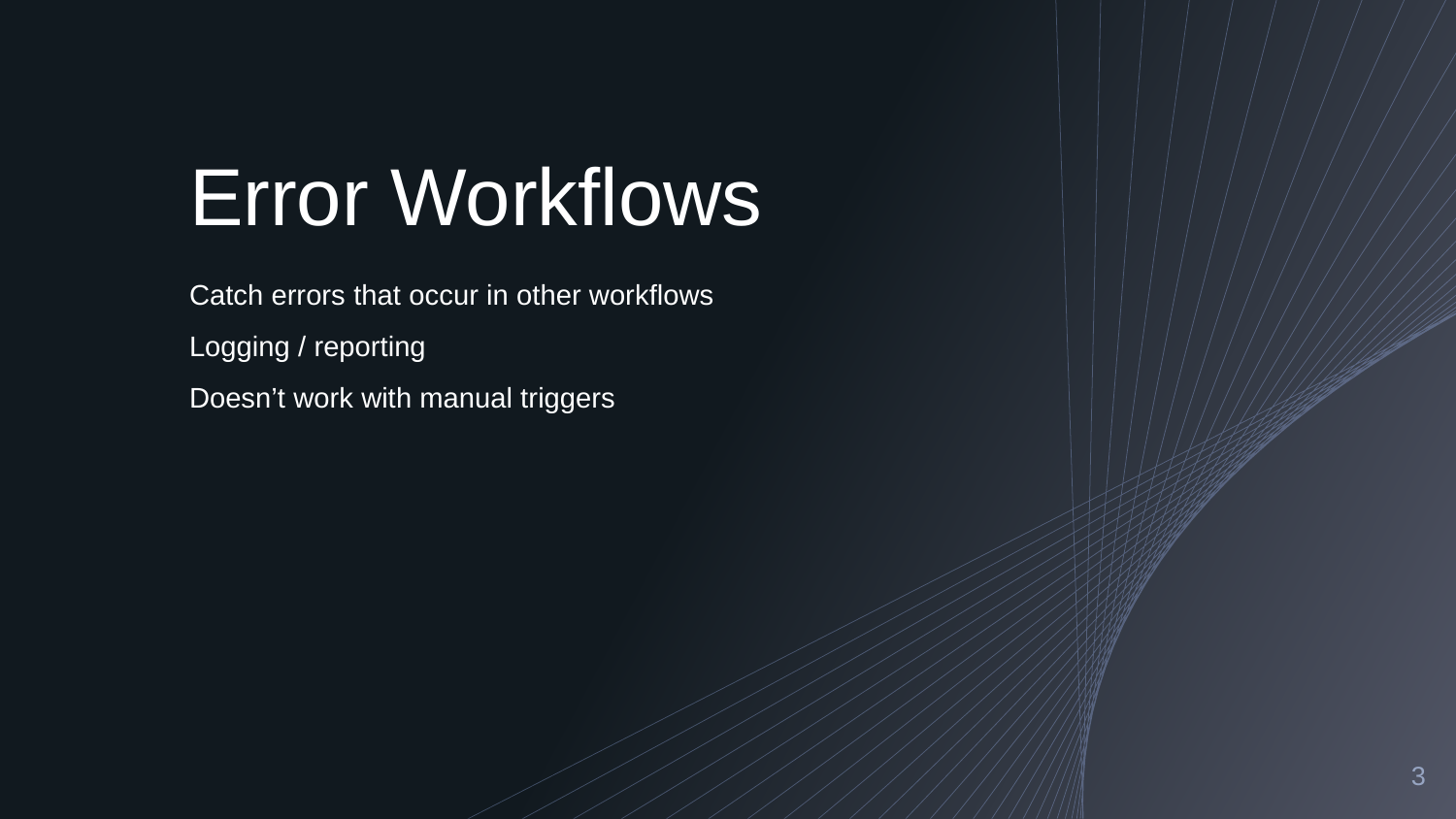

# Error Workflows
Catch errors that occur in other workflows
Logging / reporting
Doesn’t work with manual triggers
3